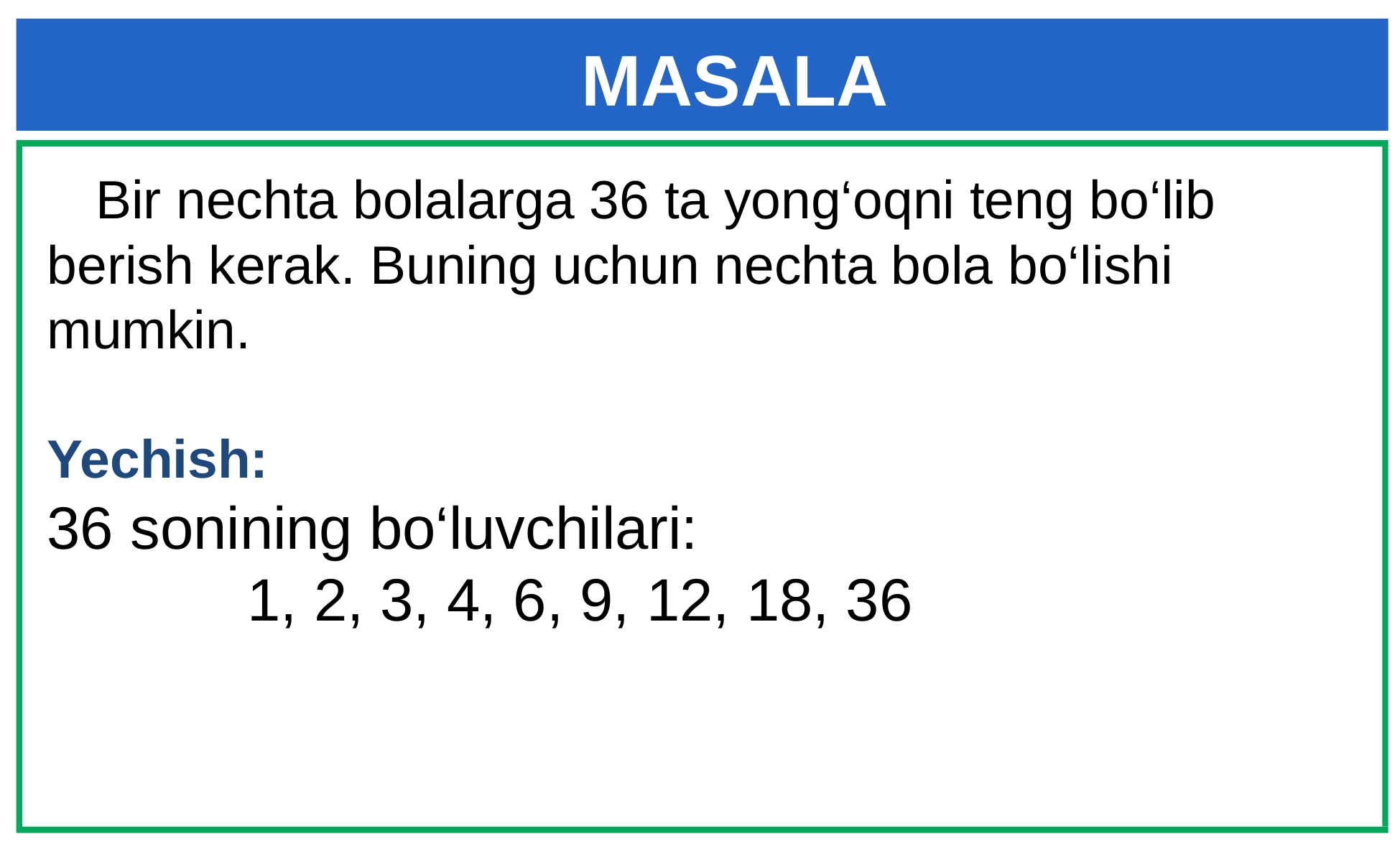

# MASALA
   Bir nechta bolalarga 36 ta yong‘oqni teng bo‘lib  berish kerak. Buning uchun nechta bola bo‘lishi  mumkin.

Yechish:
36 sonining bo‘luvchilari:
            1, 2, 3, 4, 6, 9, 12, 18, 36